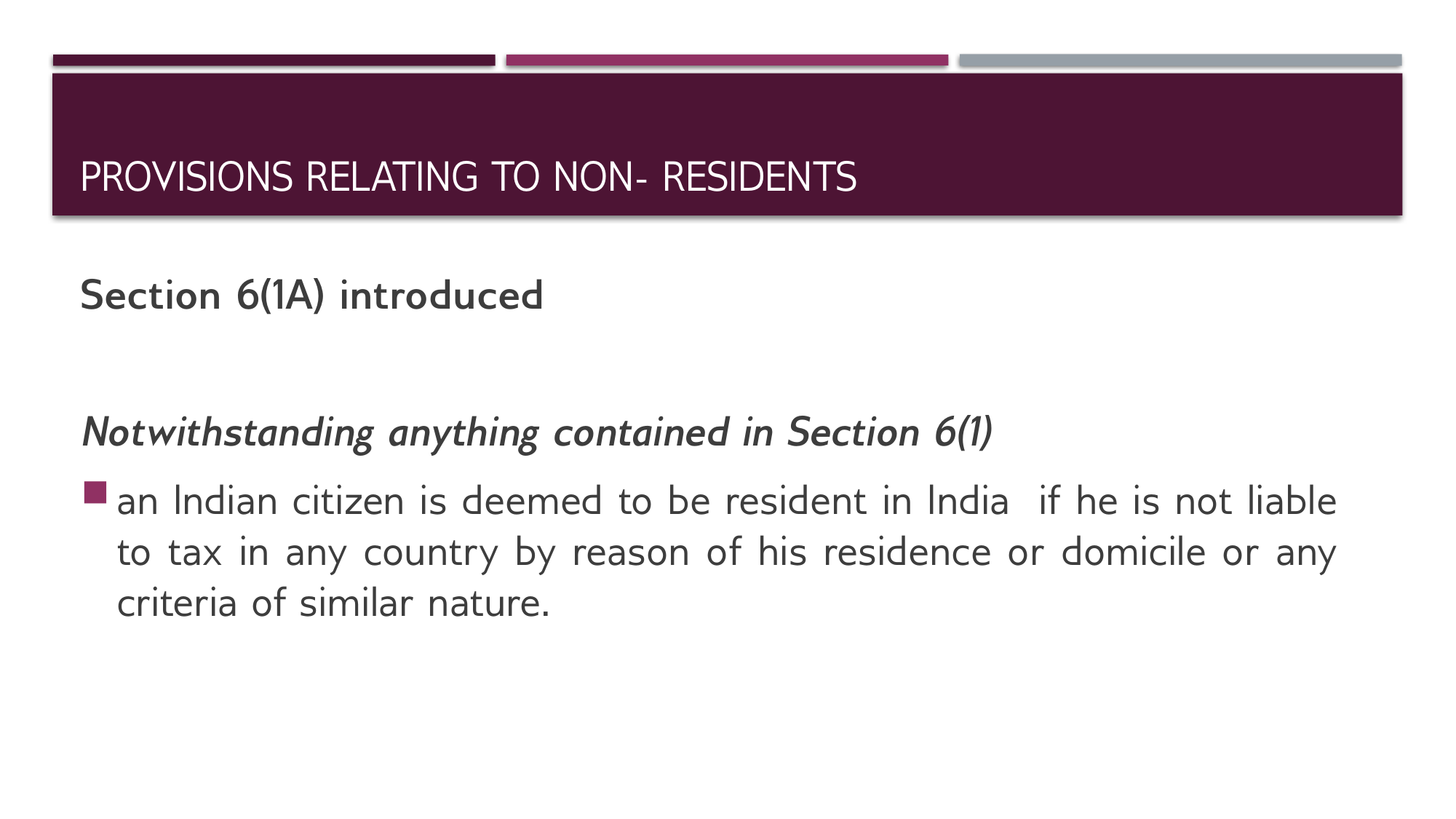

# Provisions relating to non- residents
Section 6(1A) introduced

Notwithstanding anything contained in Section 6(1)
an Indian citizen is deemed to be resident in India  if he is not liable to tax in any country by reason of his residence or domicile or any criteria of similar nature.